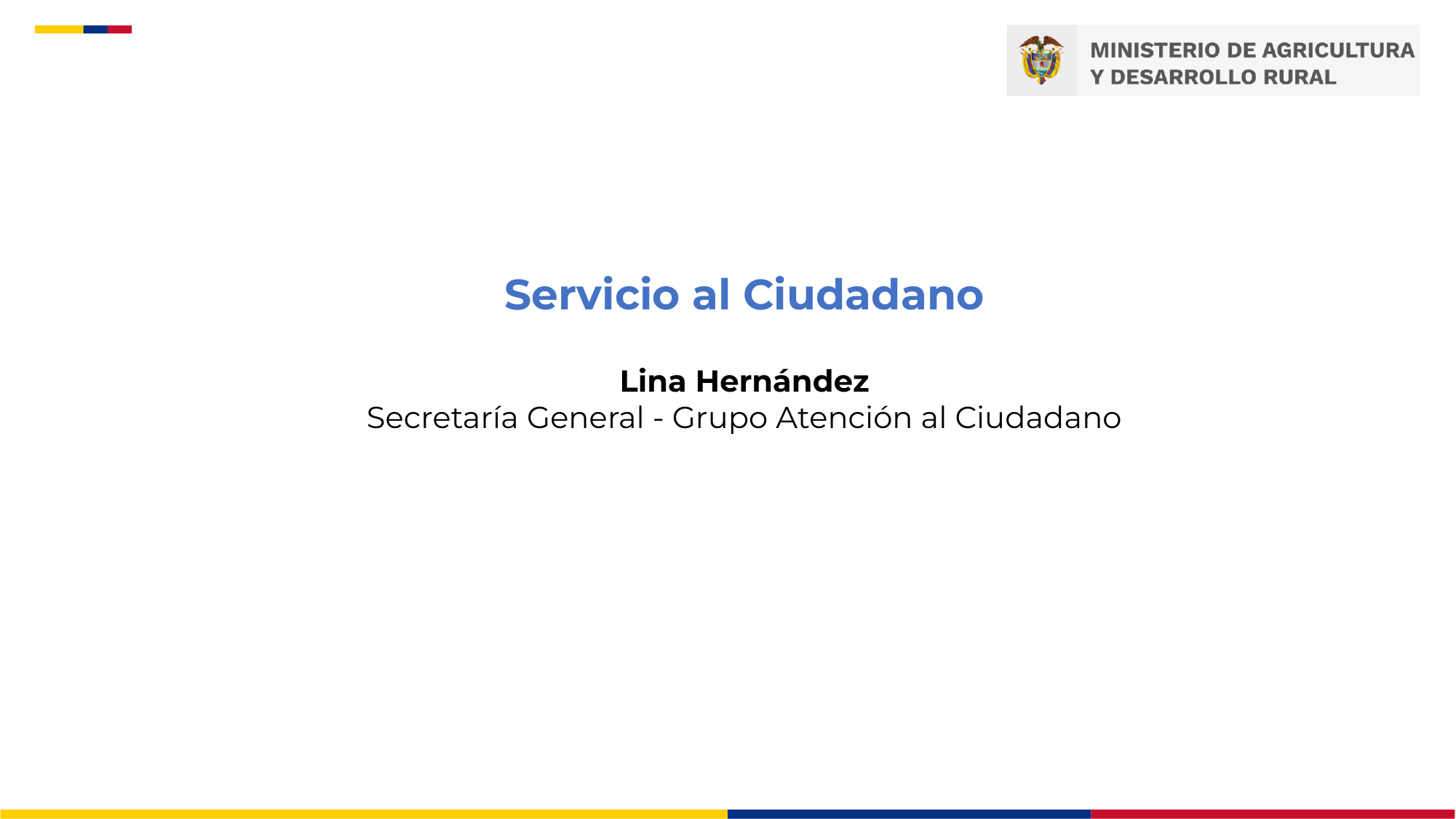

Servicio al Ciudadano

Lina Hernández
Secretaría General - Grupo Atención al Ciudadano